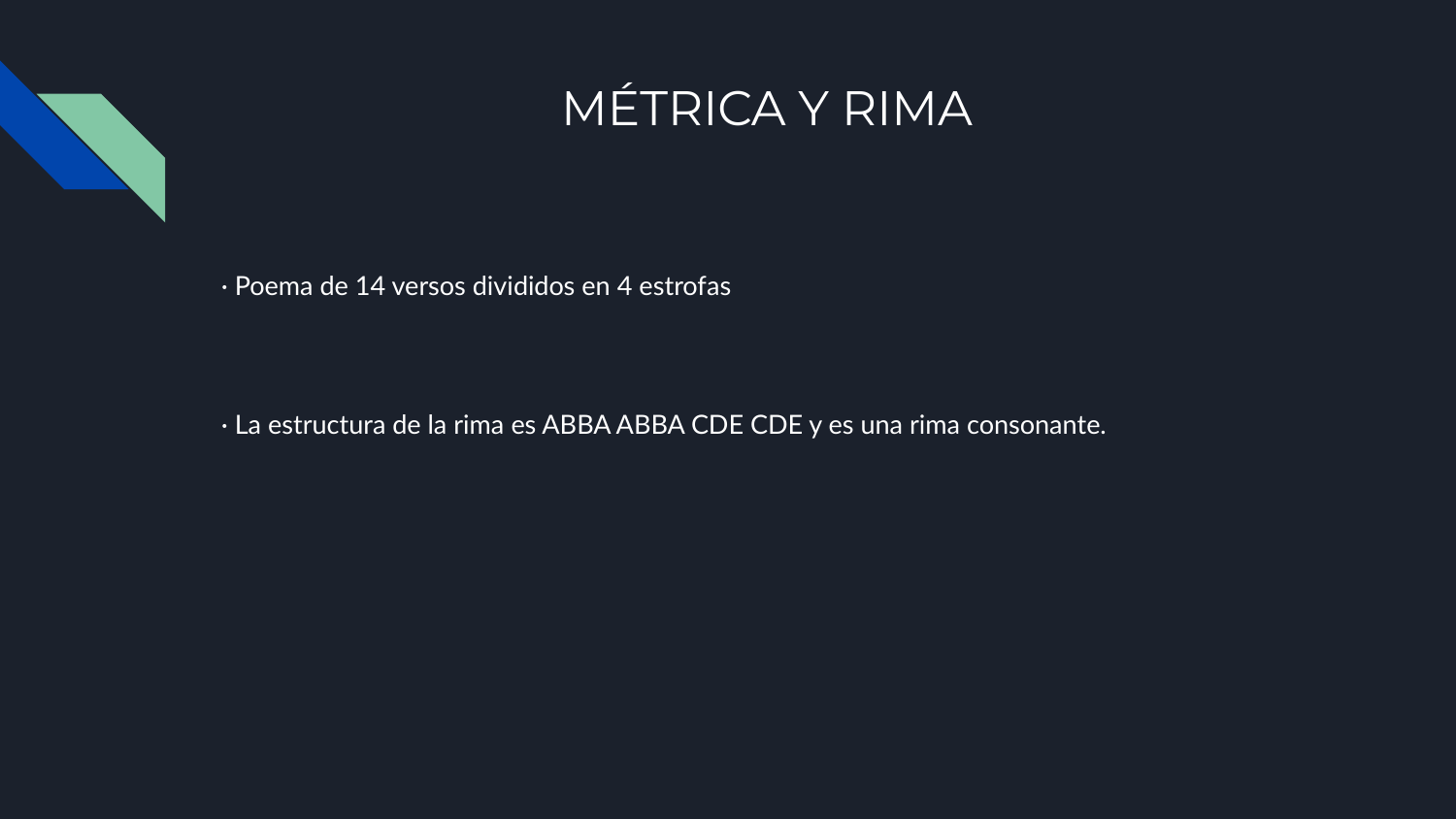

# MÉTRICA Y RIMA
· Poema de 14 versos divididos en 4 estrofas

· La estructura de la rima es ABBA ABBA CDE CDE y es una rima consonante.